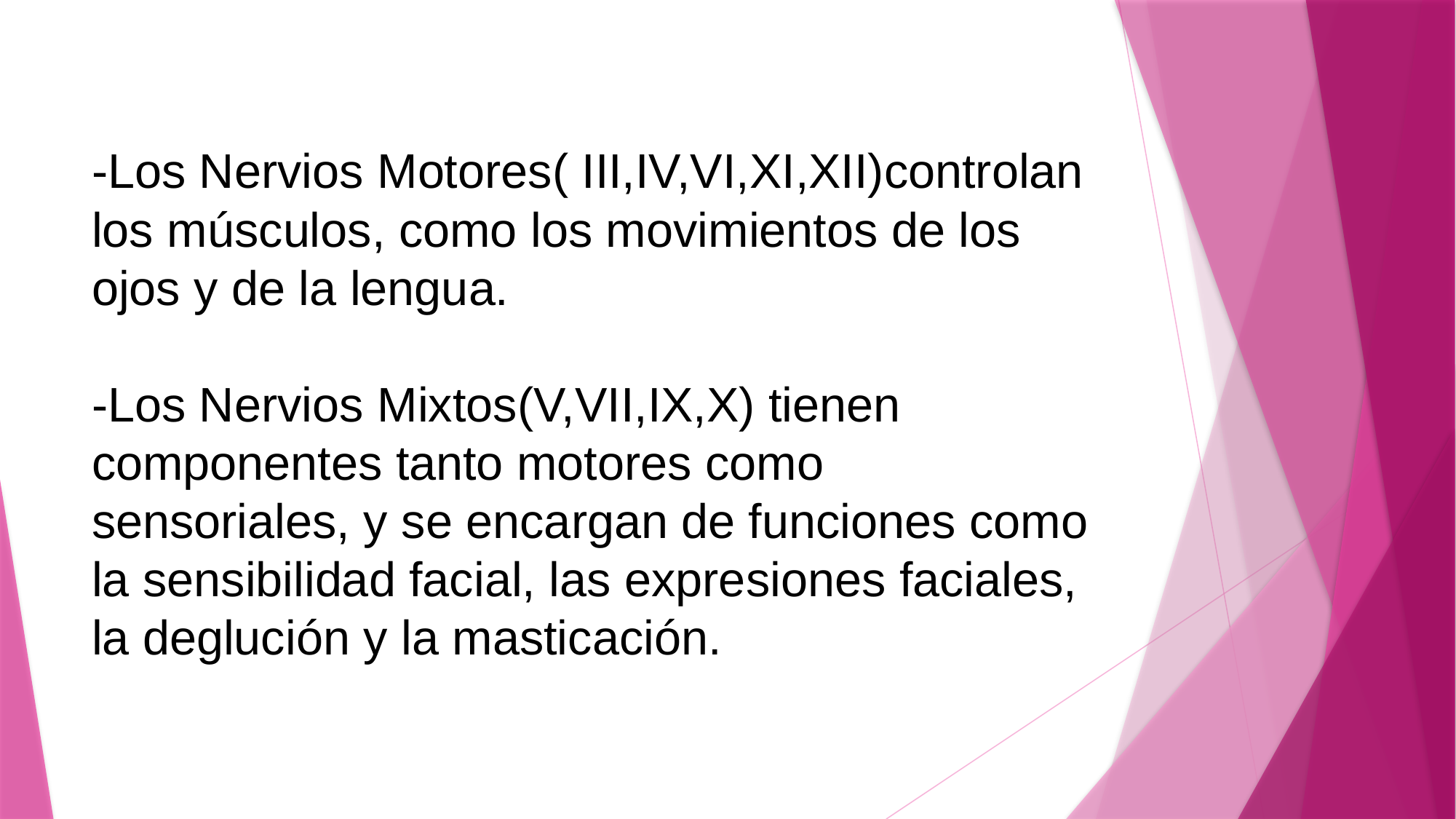

# -Los Nervios Motores( III,IV,VI,XI,XII)controlan los músculos, como los movimientos de los ojos y de la lengua. -Los Nervios Mixtos(V,VII,IX,X) tienen componentes tanto motores como sensoriales, y se encargan de funciones como la sensibilidad facial, las expresiones faciales, la deglución y la masticación.